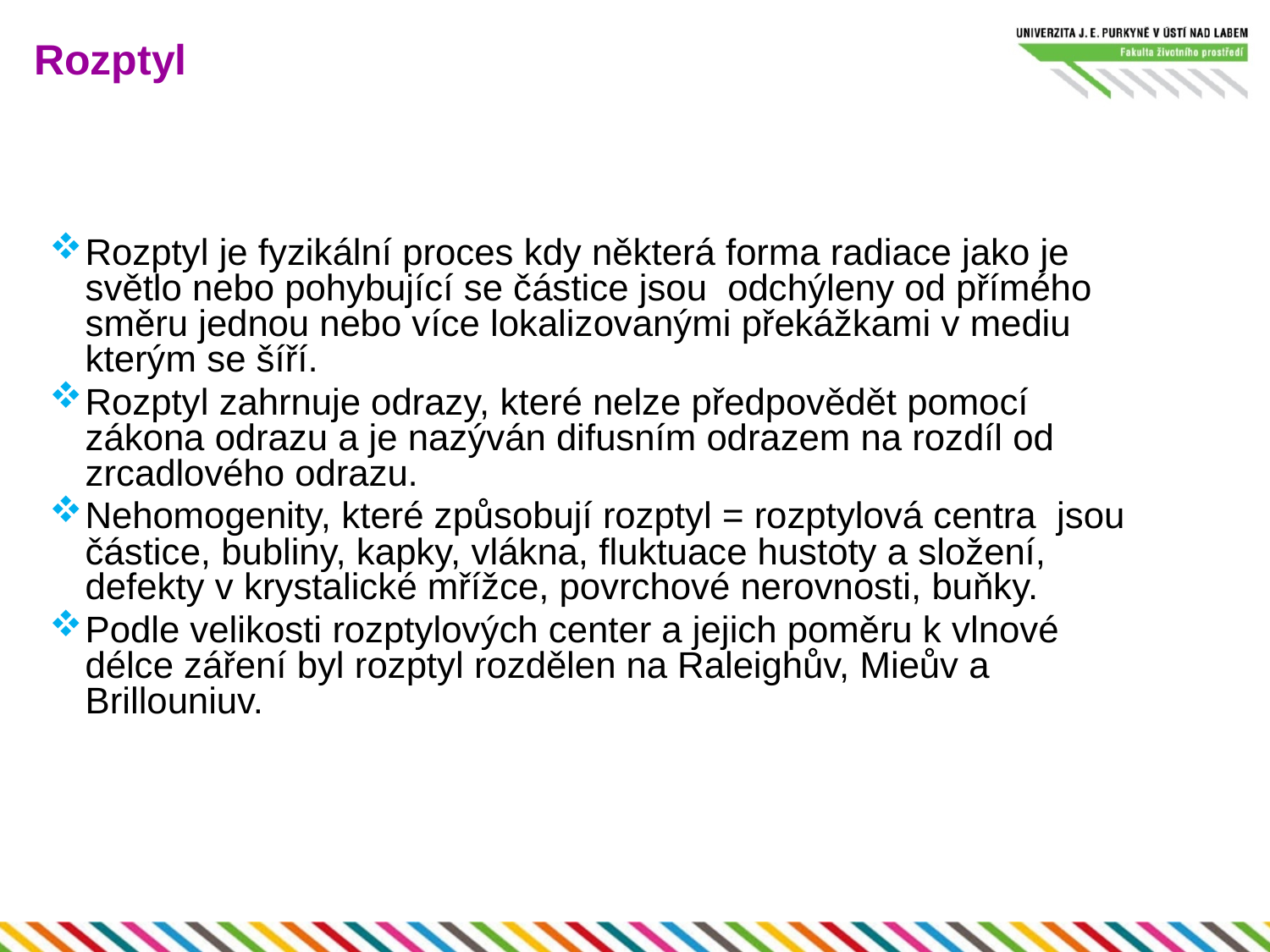

# Rozptyl
Rozptyl je fyzikální proces kdy některá forma radiace jako je světlo nebo pohybující se částice jsou  odchýleny od přímého směru jednou nebo více lokalizovanými překážkami v mediu kterým se šíří.
Rozptyl zahrnuje odrazy, které nelze předpovědět pomocí zákona odrazu a je nazýván difusním odrazem na rozdíl od zrcadlového odrazu.
Nehomogenity, které způsobují rozptyl = rozptylová centra  jsou částice, bubliny, kapky, vlákna, fluktuace hustoty a složení, defekty v krystalické mřížce, povrchové nerovnosti, buňky.
Podle velikosti rozptylových center a jejich poměru k vlnové délce záření byl rozptyl rozdělen na Raleighův, Mieův a Brillouniuv.